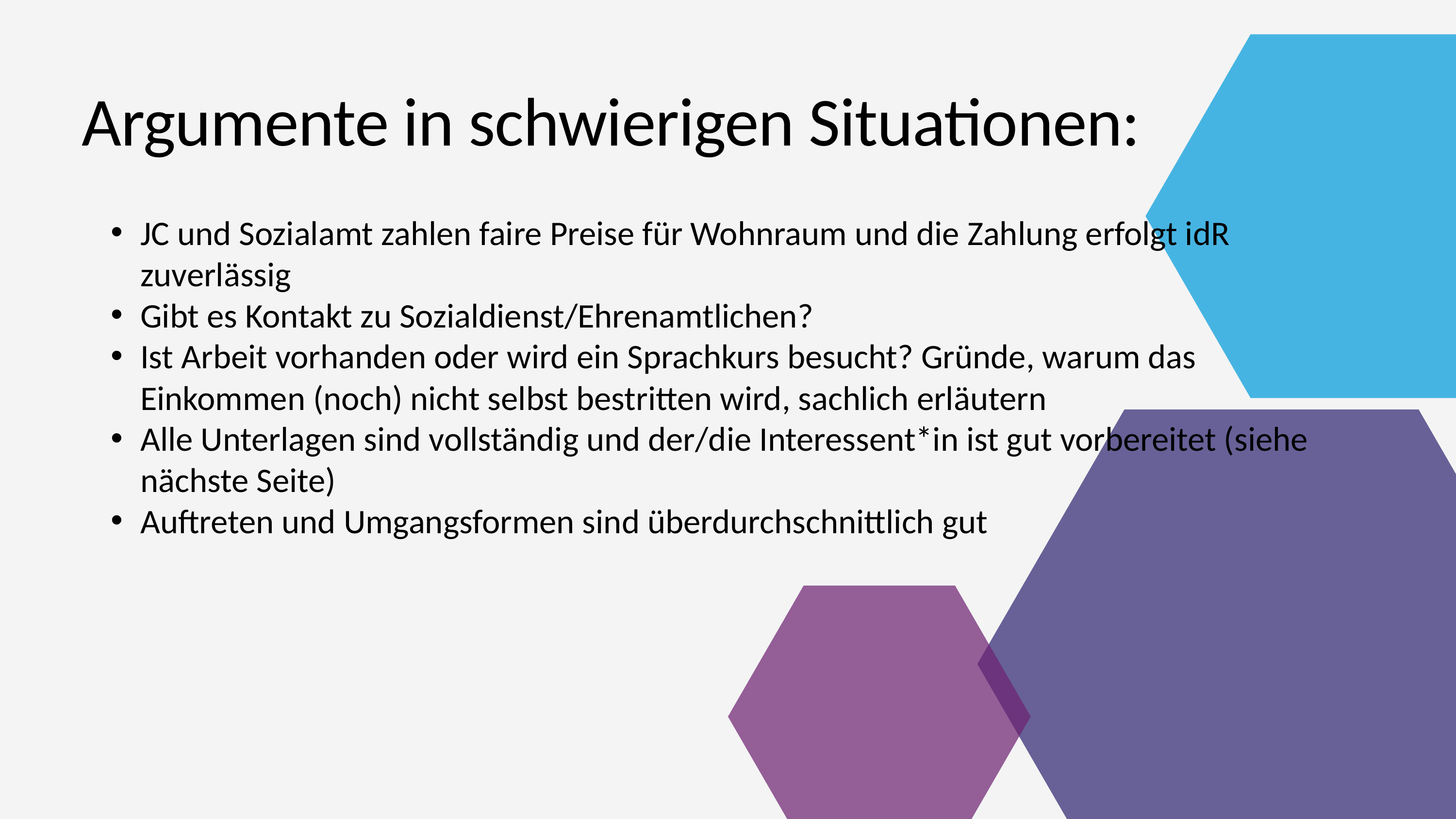

Argumente in schwierigen Situationen:
JC und Sozialamt zahlen faire Preise für Wohnraum und die Zahlung erfolgt idR zuverlässig
Gibt es Kontakt zu Sozialdienst/Ehrenamtlichen?
Ist Arbeit vorhanden oder wird ein Sprachkurs besucht? Gründe, warum das Einkommen (noch) nicht selbst bestritten wird, sachlich erläutern
Alle Unterlagen sind vollständig und der/die Interessent*in ist gut vorbereitet (siehe nächste Seite)
Auftreten und Umgangsformen sind überdurchschnittlich gut